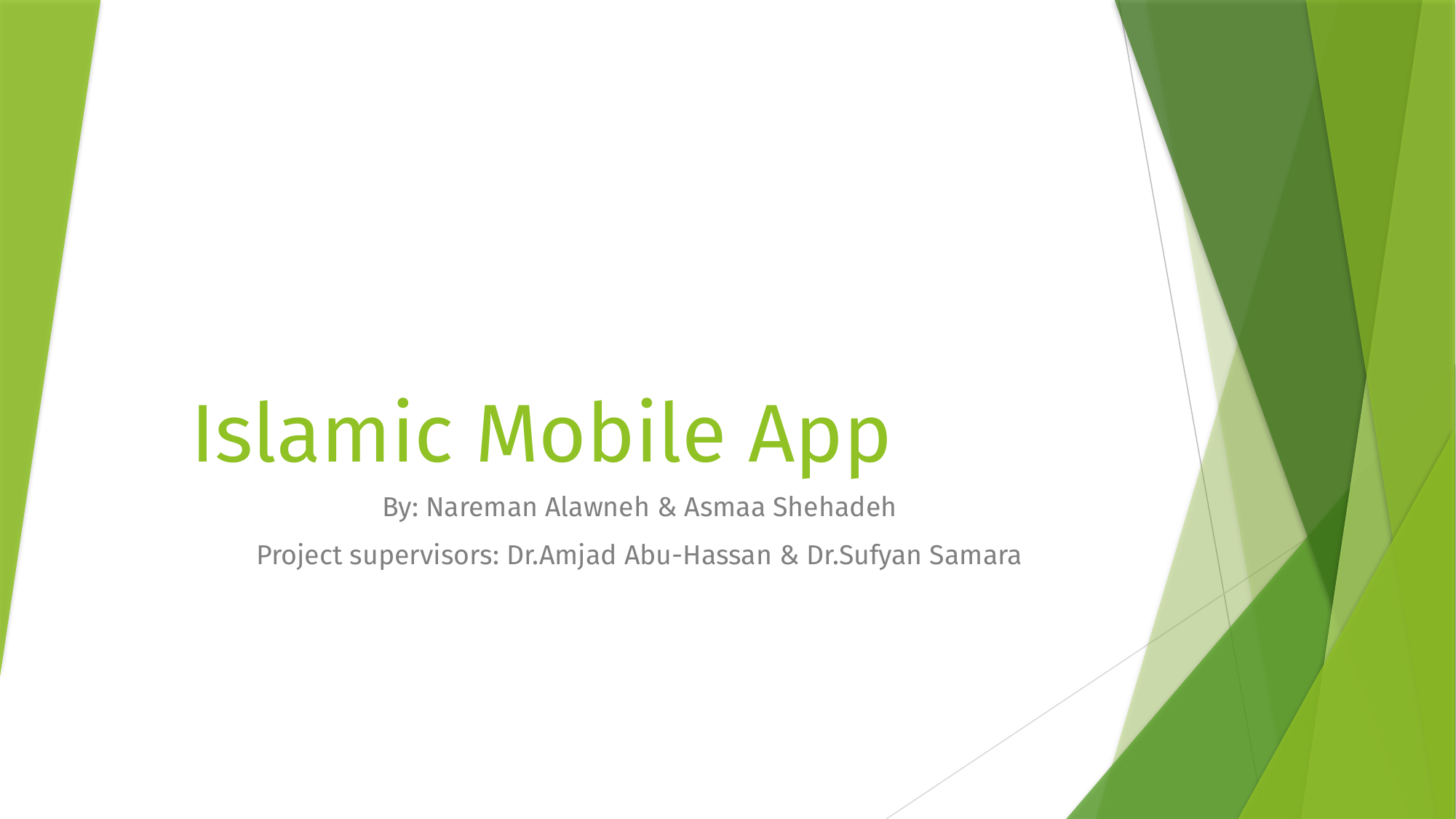

# Islamic Mobile App
By: Nareman Alawneh & Asmaa Shehadeh
Project supervisors: Dr.Amjad Abu-Hassan & Dr.Sufyan Samara